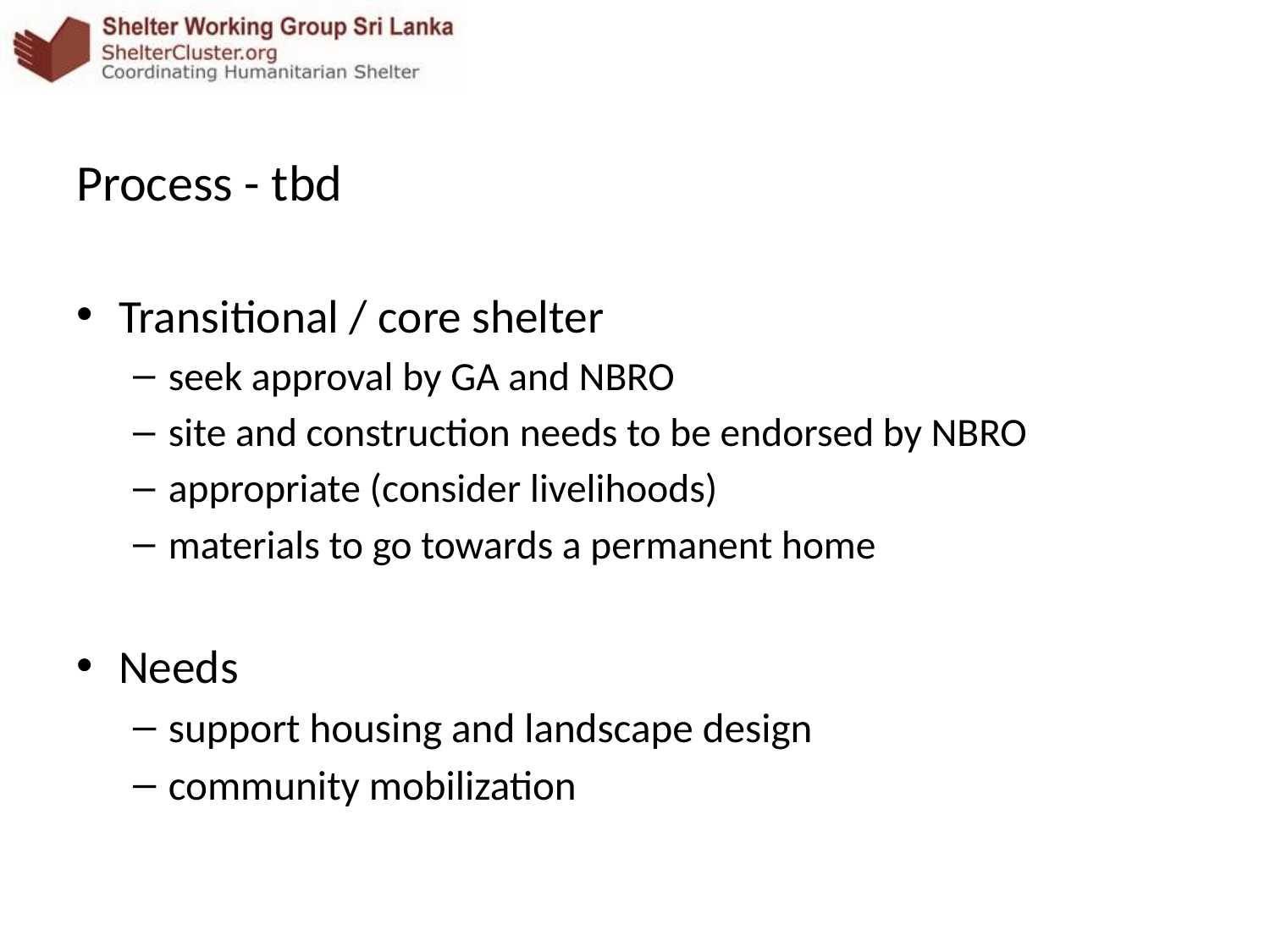

Process - tbd

Transitional / core shelter
seek approval by GA and NBRO
site and construction needs to be endorsed by NBRO
appropriate (consider livelihoods)
materials to go towards a permanent home

Needs
support housing and landscape design
community mobilization